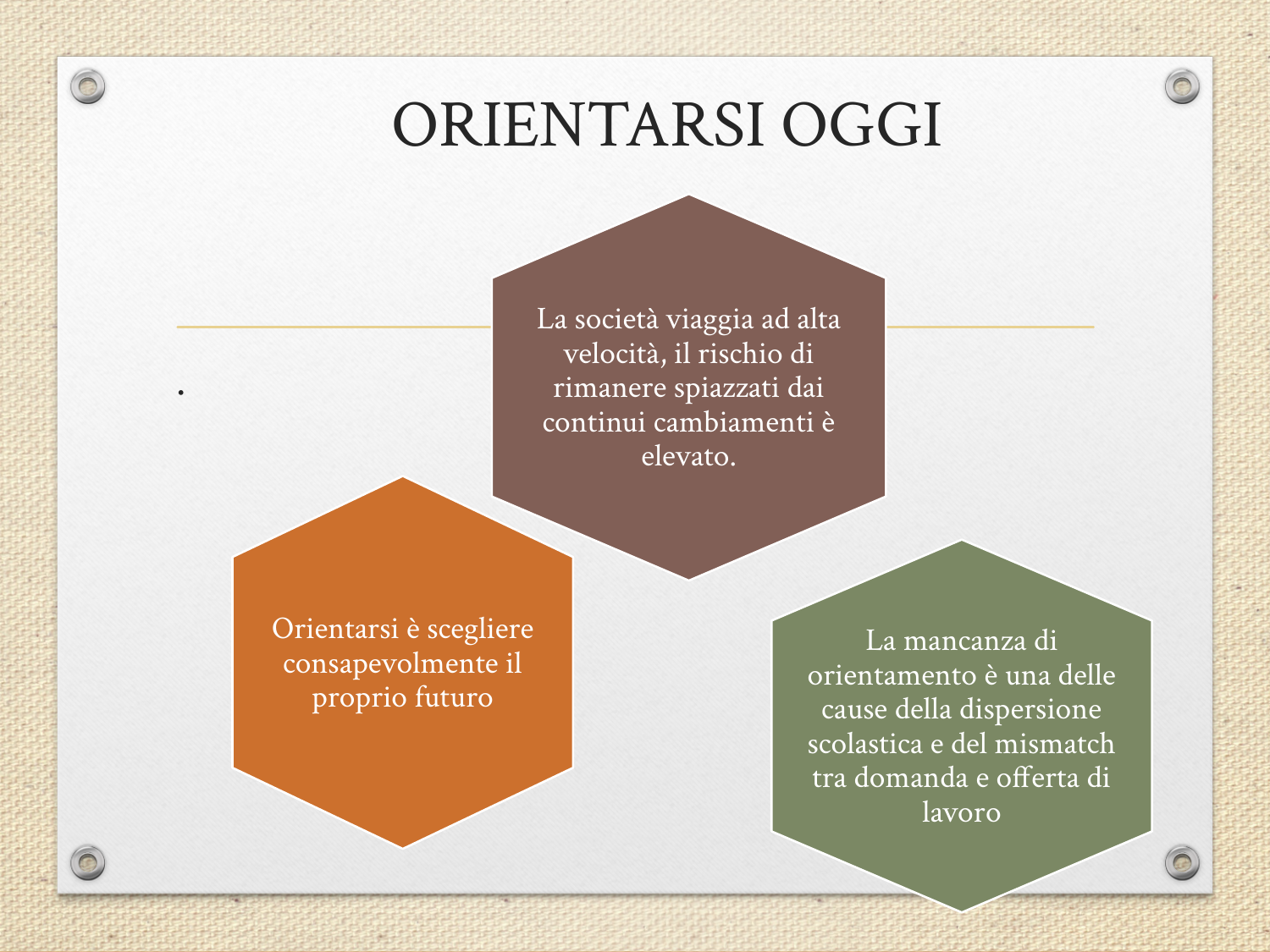

# ORIENTARSI OGGI
La società viaggia ad alta velocità, il rischio di rimanere spiazzati dai continui cambiamenti è elevato.

Orientarsi è scegliere consapevolmente il proprio futuro
La mancanza di orientamento è una delle cause della dispersione scolastica e del mismatch tra domanda e offerta di lavoro

.